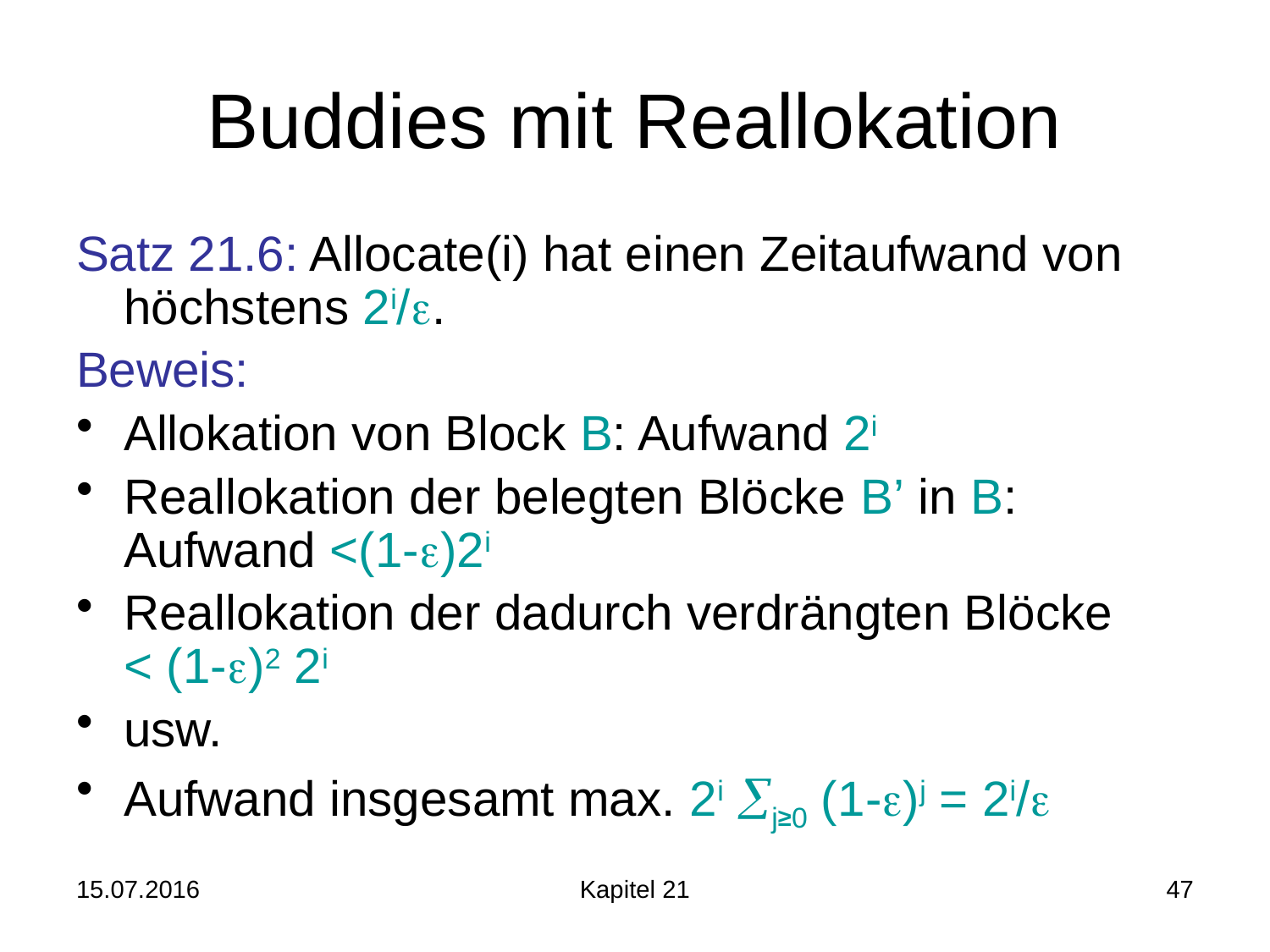

# Buddies mit Reallokation
Satz 21.6: Allocate(i) hat einen Zeitaufwand von höchstens 2i/ε.
Beweis:
Allokation von Block B: Aufwand 2i
Reallokation der belegten Blöcke B’ in B: Aufwand <(1-ε)2i
Reallokation der dadurch verdrängten Blöcke
< (1-ε)2 2i
usw.
Aufwand insgesamt max. 2i ∑j≥0 (1-ε)j = 2i/ε
15.07.2016
Kapitel 21
47